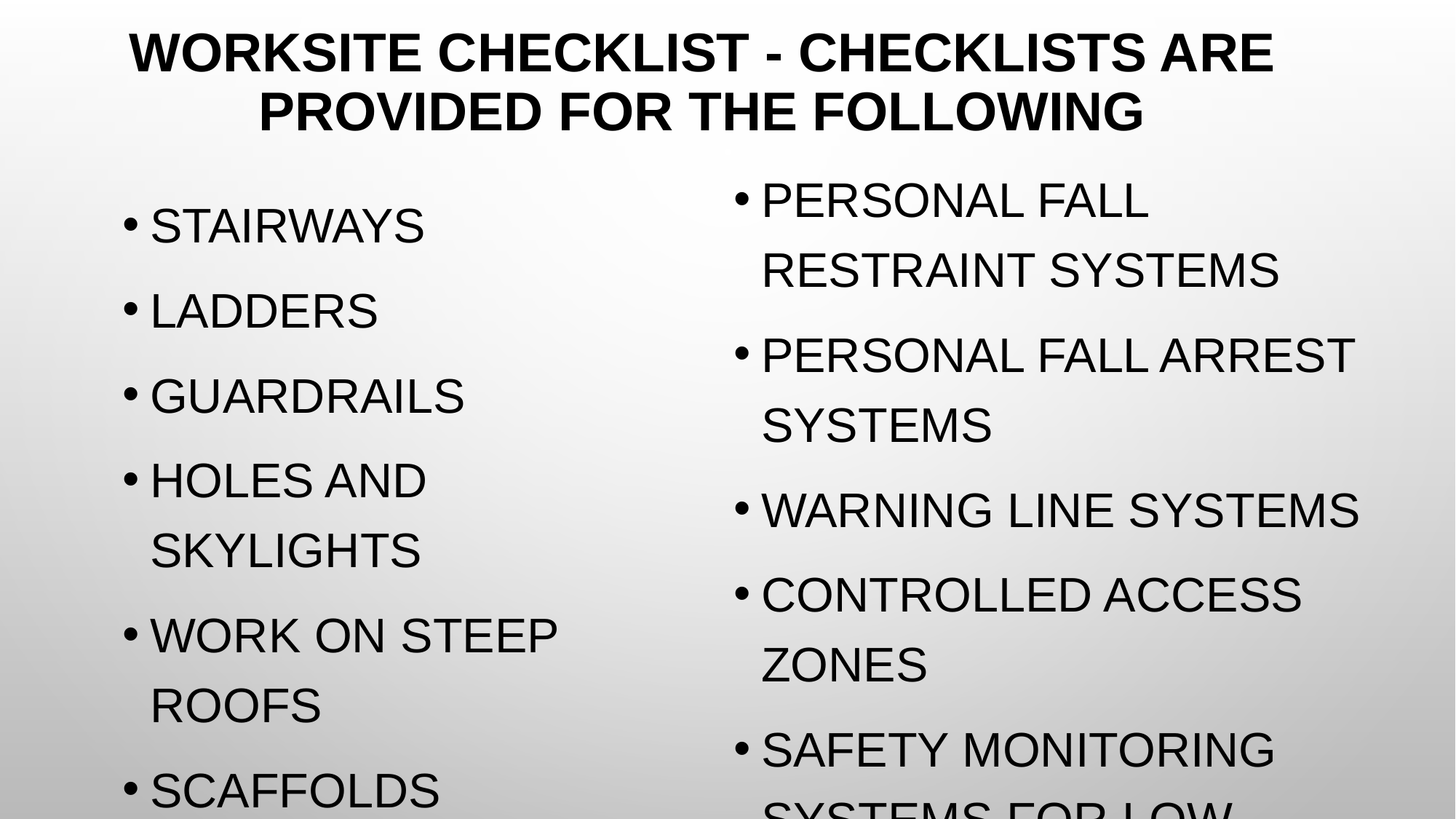

# Worksite Checklist - checklists are provided for the following
Personal fall restraint systems
Personal fall arrest systems
Warning line systems
Controlled access zones
Safety Monitoring Systems for Low-Slope Roofs

Stairways
Ladders
Guardrails
Holes and skylights
Work on steep roofs
Scaffolds
Aerial lifts